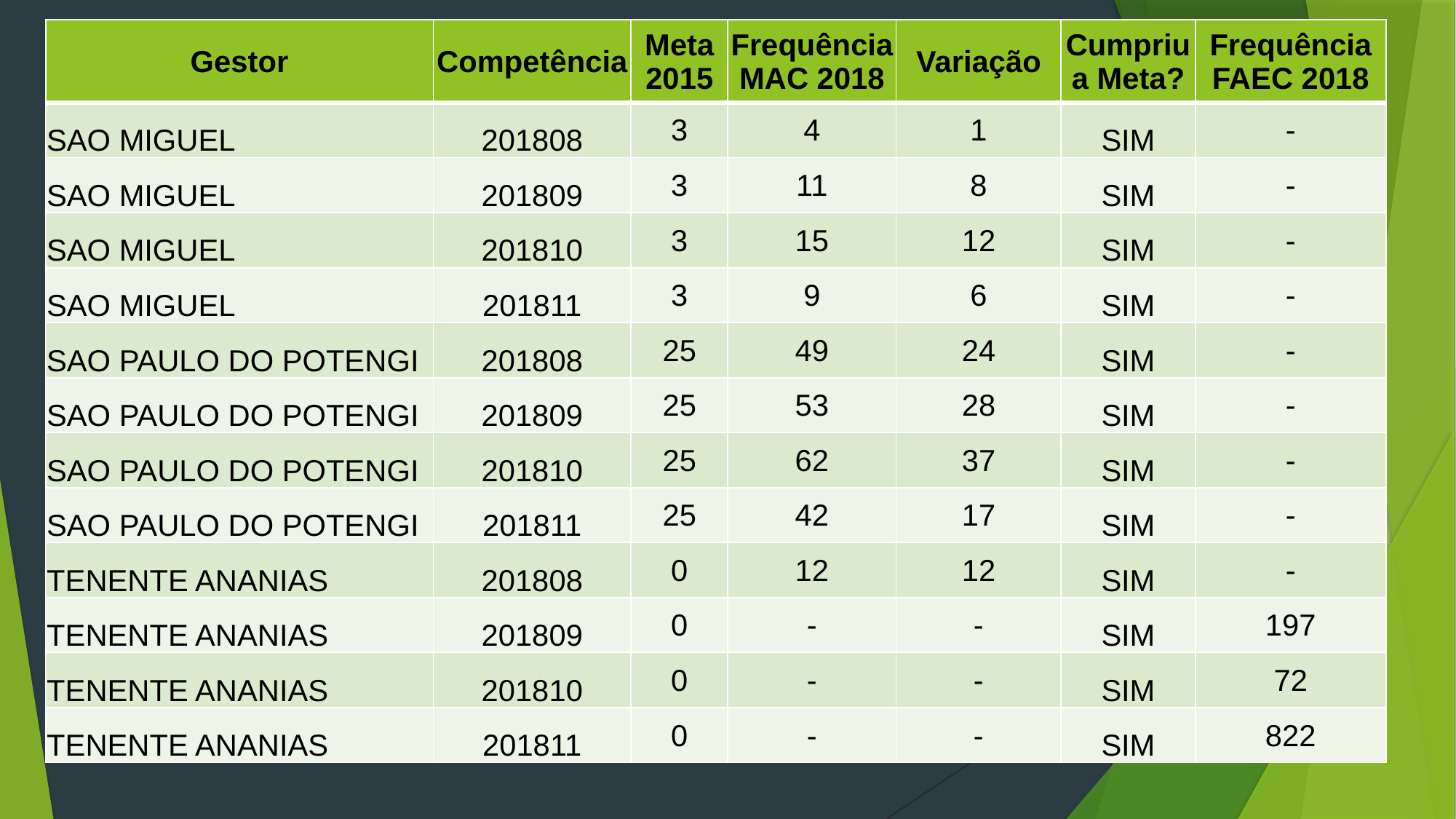

| Gestor | Competência | Meta 2015 | Frequência MAC 2018 | Variação | Cumpriu a Meta? | Frequência FAEC 2018 |
| --- | --- | --- | --- | --- | --- | --- |
| SAO MIGUEL | 201808 | 3 | 4 | 1 | SIM | - |
| SAO MIGUEL | 201809 | 3 | 11 | 8 | SIM | - |
| SAO MIGUEL | 201810 | 3 | 15 | 12 | SIM | - |
| SAO MIGUEL | 201811 | 3 | 9 | 6 | SIM | - |
| SAO PAULO DO POTENGI | 201808 | 25 | 49 | 24 | SIM | - |
| SAO PAULO DO POTENGI | 201809 | 25 | 53 | 28 | SIM | - |
| SAO PAULO DO POTENGI | 201810 | 25 | 62 | 37 | SIM | - |
| SAO PAULO DO POTENGI | 201811 | 25 | 42 | 17 | SIM | - |
| TENENTE ANANIAS | 201808 | 0 | 12 | 12 | SIM | - |
| TENENTE ANANIAS | 201809 | 0 | - | - | SIM | 197 |
| TENENTE ANANIAS | 201810 | 0 | - | - | SIM | 72 |
| TENENTE ANANIAS | 201811 | 0 | - | - | SIM | 822 |